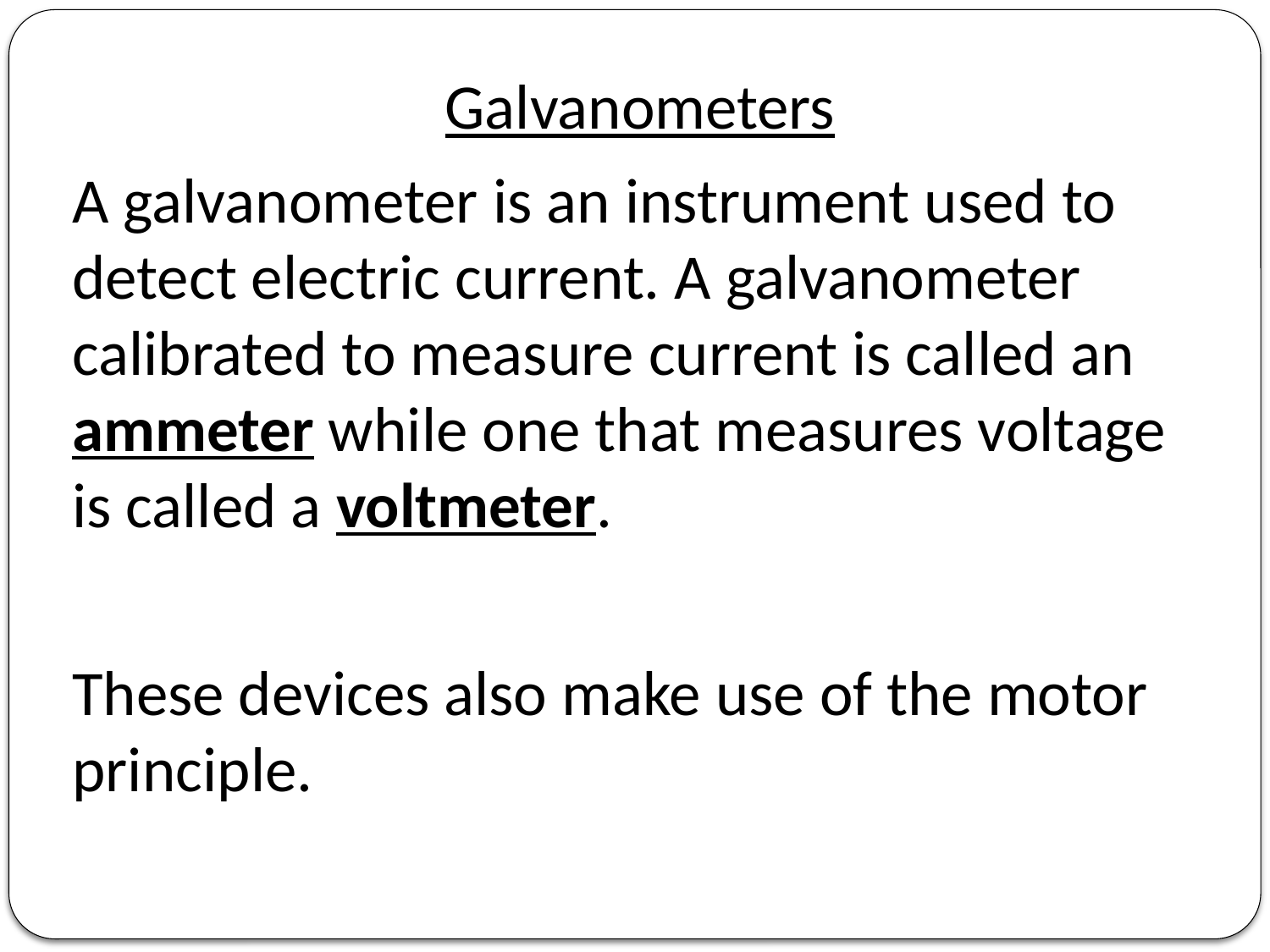

Galvanometers
A galvanometer is an instrument used to detect electric current. A galvanometer calibrated to measure current is called an ammeter while one that measures voltage is called a voltmeter.

These devices also make use of the motor principle.